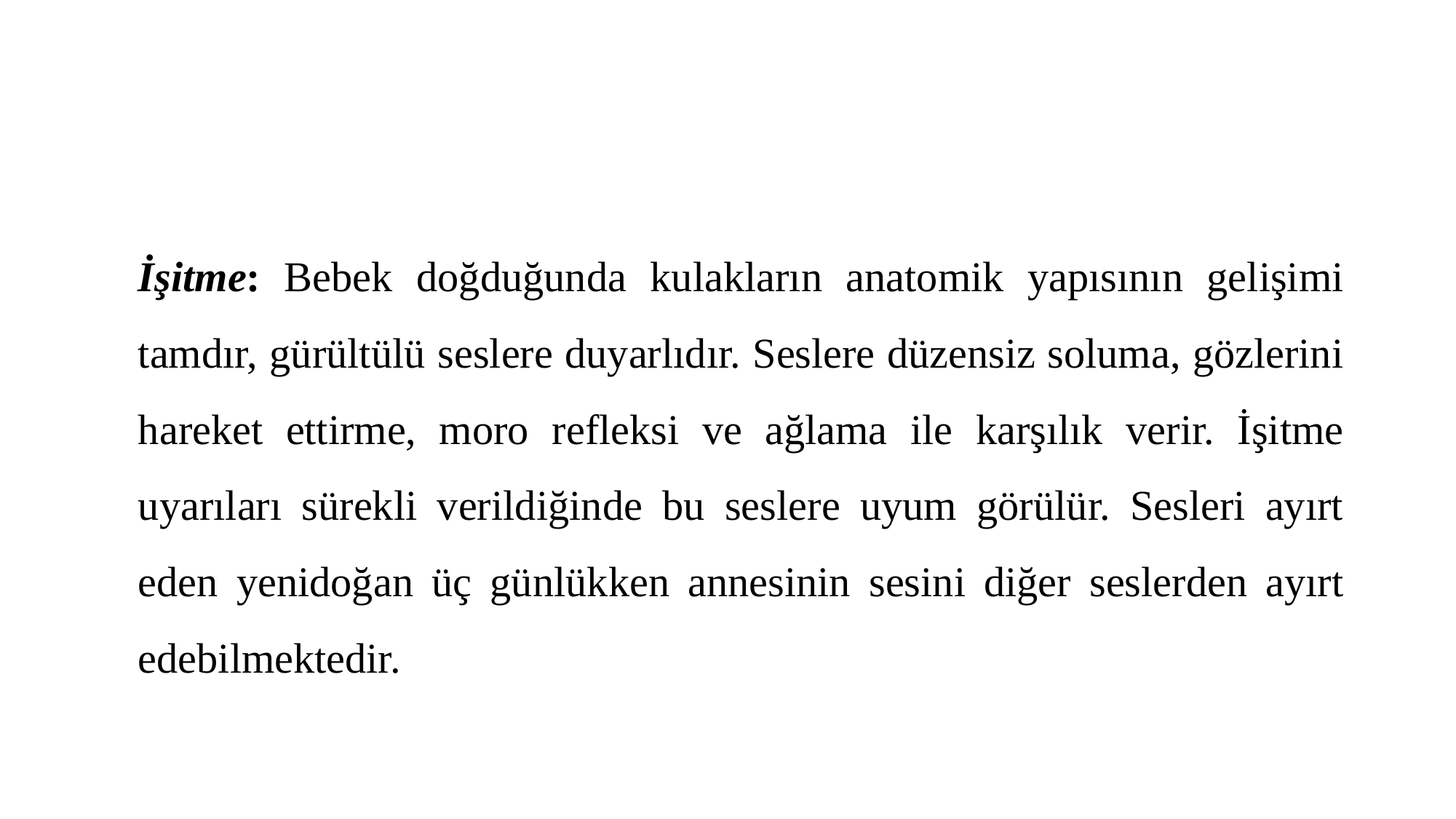

#
İşitme: Bebek doğduğunda kulakların anatomik yapısının gelişimi tamdır, gürültülü seslere duyarlıdır. Seslere düzensiz soluma, gözlerini hareket ettirme, moro refleksi ve ağlama ile karşılık verir. İşitme uyarıları sürekli verildiğinde bu seslere uyum görülür. Sesleri ayırt eden yenidoğan üç günlükken annesinin sesini diğer seslerden ayırt edebilmektedir.